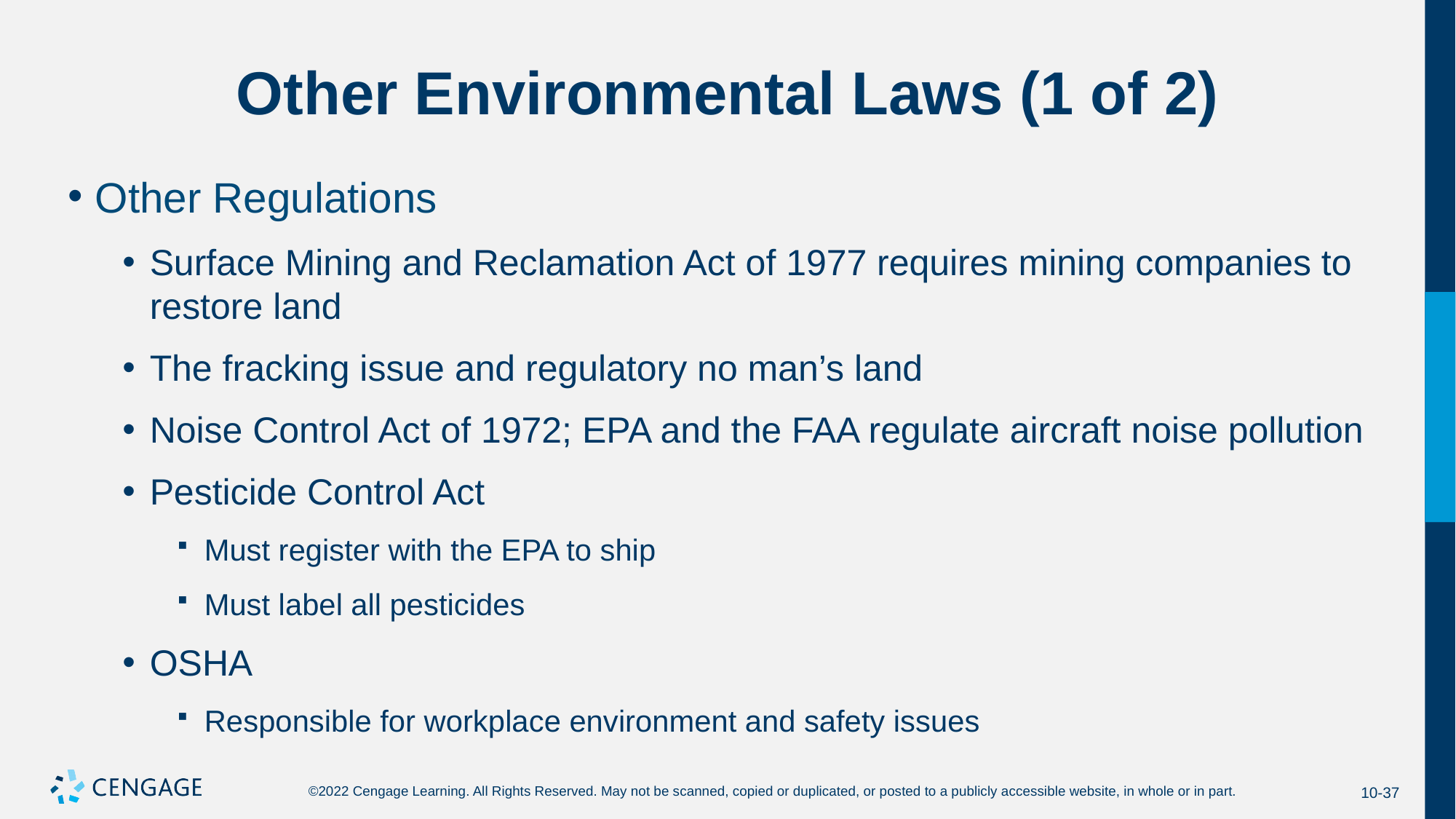

# Other Environmental Laws (1 of 2)
Other Regulations
Surface Mining and Reclamation Act of 1977 requires mining companies to restore land
The fracking issue and regulatory no man’s land
Noise Control Act of 1972; EPA and the FAA regulate aircraft noise pollution
Pesticide Control Act
Must register with the EPA to ship
Must label all pesticides
OSHA
Responsible for workplace environment and safety issues